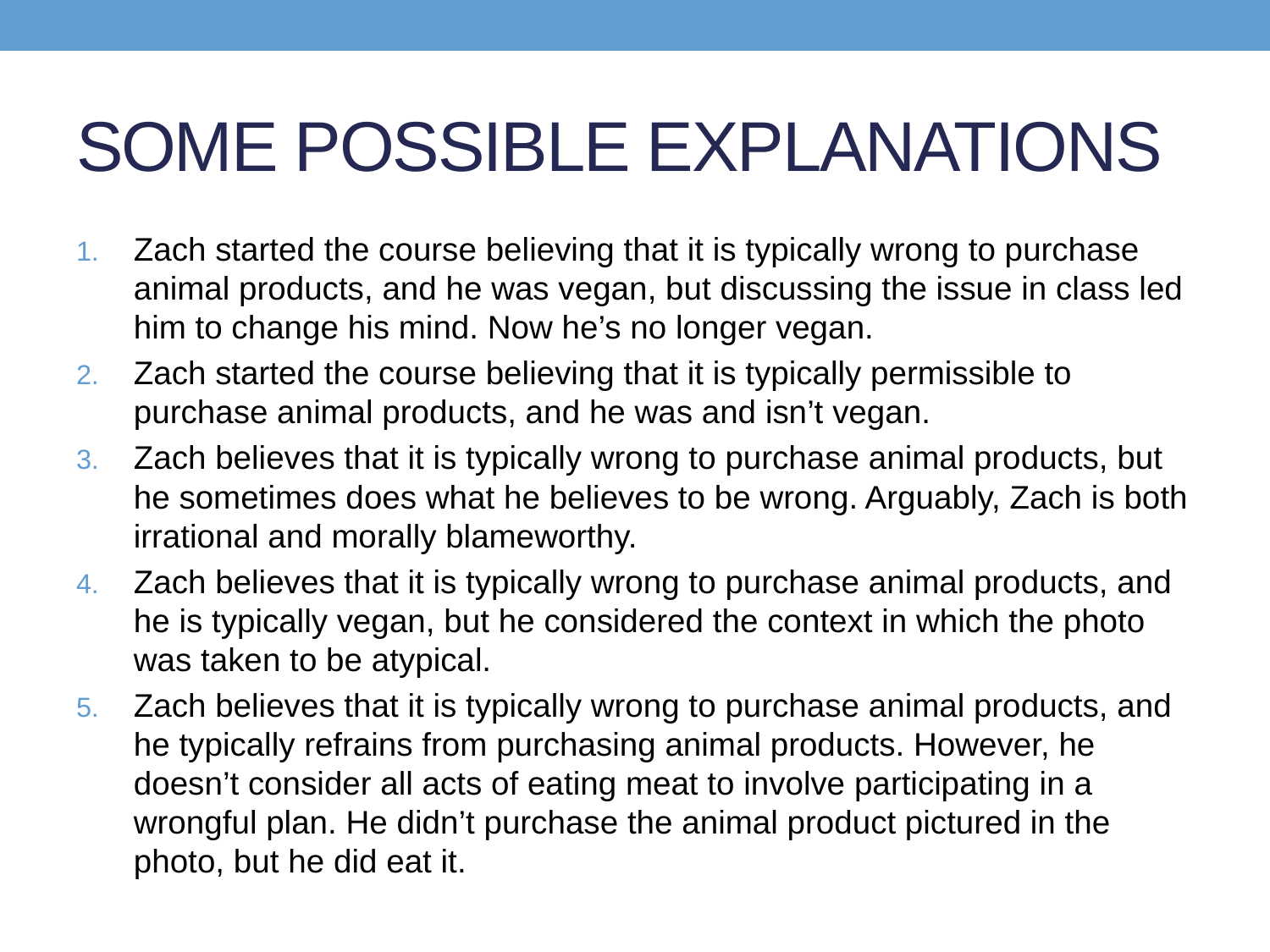

# SOME POSSIBLE EXPLANATIONS
Zach started the course believing that it is typically wrong to purchase animal products, and he was vegan, but discussing the issue in class led him to change his mind. Now he’s no longer vegan.
Zach started the course believing that it is typically permissible to purchase animal products, and he was and isn’t vegan.
Zach believes that it is typically wrong to purchase animal products, but he sometimes does what he believes to be wrong. Arguably, Zach is both irrational and morally blameworthy.
Zach believes that it is typically wrong to purchase animal products, and he is typically vegan, but he considered the context in which the photo was taken to be atypical.
Zach believes that it is typically wrong to purchase animal products, and he typically refrains from purchasing animal products. However, he doesn’t consider all acts of eating meat to involve participating in a wrongful plan. He didn’t purchase the animal product pictured in the photo, but he did eat it.